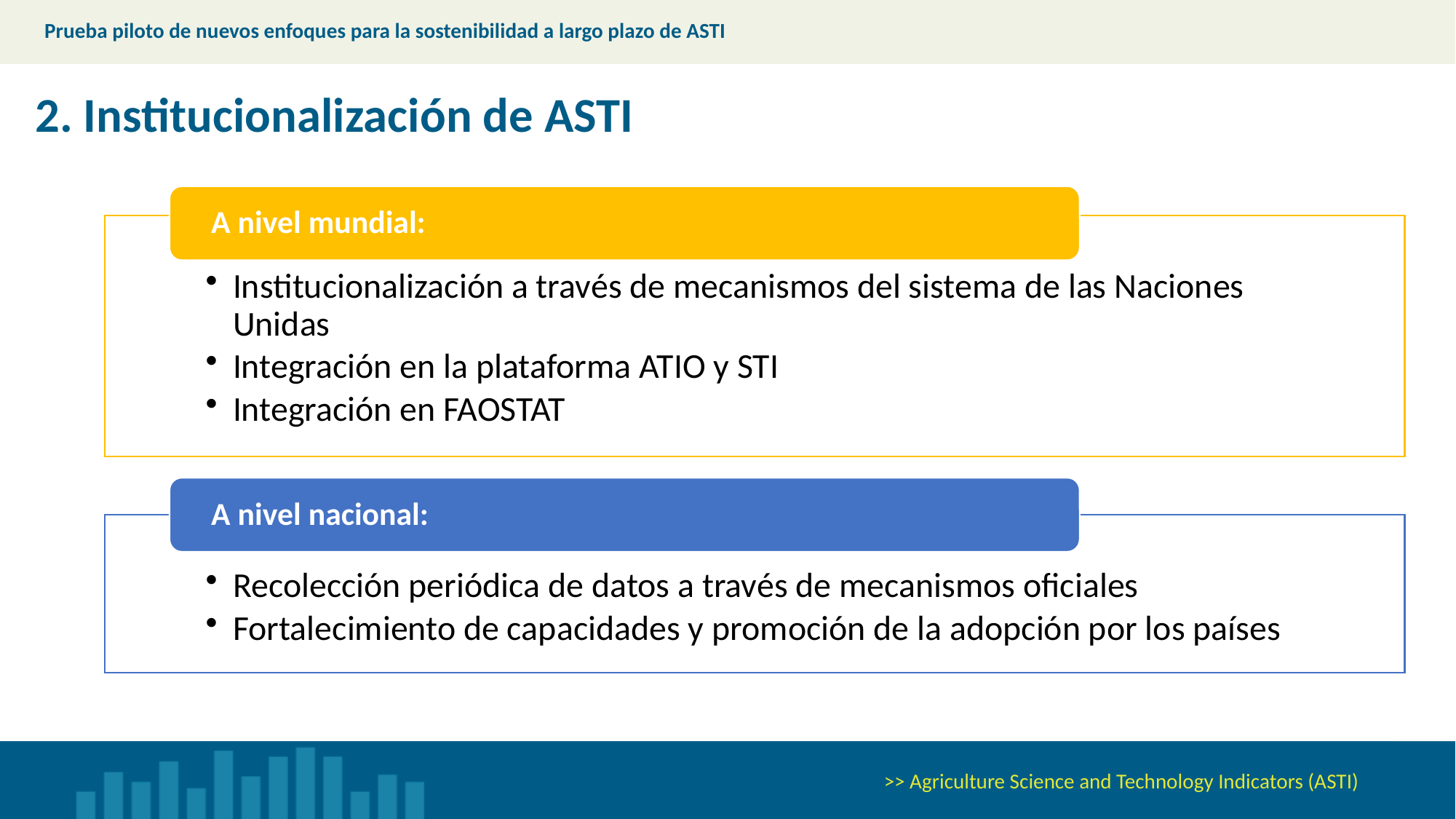

Prueba piloto de nuevos enfoques para la sostenibilidad a largo plazo de ASTI
2. Institucionalización de ASTI

Institucionalización a través de mecanismos del sistema de las Naciones Unidas
Integración en la plataforma ATIO y STI
Integración en FAOSTAT
A nivel mundial:
Recolección periódica de datos a través de mecanismos oficiales
Fortalecimiento de capacidades y promoción de la adopción por los países
A nivel nacional: